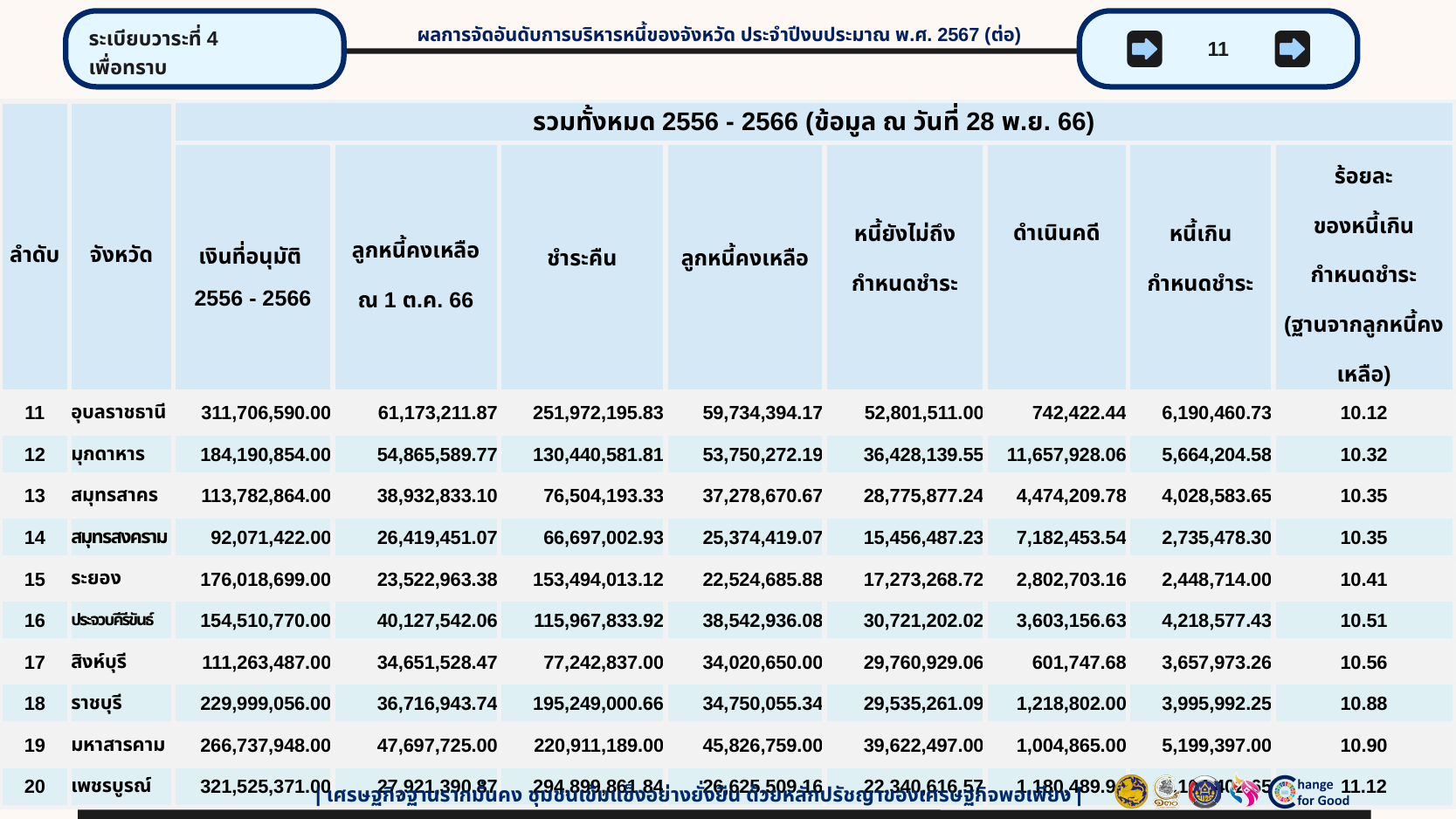

ระเบียบวาระที่ 4
เพื่อทราบ

11

ผลการจัดอันดับการบริหารหนี้ของจังหวัด ประจำปีงบประมาณ พ.ศ. 2567 (ต่อ)
| ลำดับ | จังหวัด | รวมทั้งหมด 2556 - 2566 (ข้อมูล ณ วันที่ 28 พ.ย. 66) |  |  |  |  |  |  |  |
| --- | --- | --- | --- | --- | --- | --- | --- | --- | --- |
|  |  | เงินที่อนุมัติ 2556 - 2566 | ลูกหนี้คงเหลือ ณ 1 ต.ค. 66 | ชำระคืน | ลูกหนี้คงเหลือ | หนี้ยังไม่ถึง กำหนดชำระ | ดำเนินคดี | หนี้เกิน กำหนดชำระ | ร้อยละ ของหนี้เกิน กำหนดชำระ (ฐานจากลูกหนี้คงเหลือ) |
| 11 | อุบลราชธานี | 311,706,590.00 | 61,173,211.87 | 251,972,195.83 | 59,734,394.17 | 52,801,511.00 | 742,422.44 | 6,190,460.73 | 10.12 |
| 12 | มุกดาหาร | 184,190,854.00 | 54,865,589.77 | 130,440,581.81 | 53,750,272.19 | 36,428,139.55 | 11,657,928.06 | 5,664,204.58 | 10.32 |
| 13 | สมุทรสาคร | 113,782,864.00 | 38,932,833.10 | 76,504,193.33 | 37,278,670.67 | 28,775,877.24 | 4,474,209.78 | 4,028,583.65 | 10.35 |
| 14 | สมุทรสงคราม | 92,071,422.00 | 26,419,451.07 | 66,697,002.93 | 25,374,419.07 | 15,456,487.23 | 7,182,453.54 | 2,735,478.30 | 10.35 |
| 15 | ระยอง | 176,018,699.00 | 23,522,963.38 | 153,494,013.12 | 22,524,685.88 | 17,273,268.72 | 2,802,703.16 | 2,448,714.00 | 10.41 |
| 16 | ประจวบคีรีขันธ์ | 154,510,770.00 | 40,127,542.06 | 115,967,833.92 | 38,542,936.08 | 30,721,202.02 | 3,603,156.63 | 4,218,577.43 | 10.51 |
| 17 | สิงห์บุรี | 111,263,487.00 | 34,651,528.47 | 77,242,837.00 | 34,020,650.00 | 29,760,929.06 | 601,747.68 | 3,657,973.26 | 10.56 |
| 18 | ราชบุรี | 229,999,056.00 | 36,716,943.74 | 195,249,000.66 | 34,750,055.34 | 29,535,261.09 | 1,218,802.00 | 3,995,992.25 | 10.88 |
| 19 | มหาสารคาม | 266,737,948.00 | 47,697,725.00 | 220,911,189.00 | 45,826,759.00 | 39,622,497.00 | 1,004,865.00 | 5,199,397.00 | 10.90 |
| 20 | เพชรบูรณ์ | 321,525,371.00 | 27,921,390.87 | 294,899,861.84 | 26,625,509.16 | 22,340,616.57 | 1,180,489.94 | 3,104,402.65 | 11.12 |

| เศรษฐกิจฐานรากมั่นคง ชุมชนเข้มแข็งอย่างยั่งยืน ด้วยหลักปรัชญาของเศรษฐกิจพอเพียง |